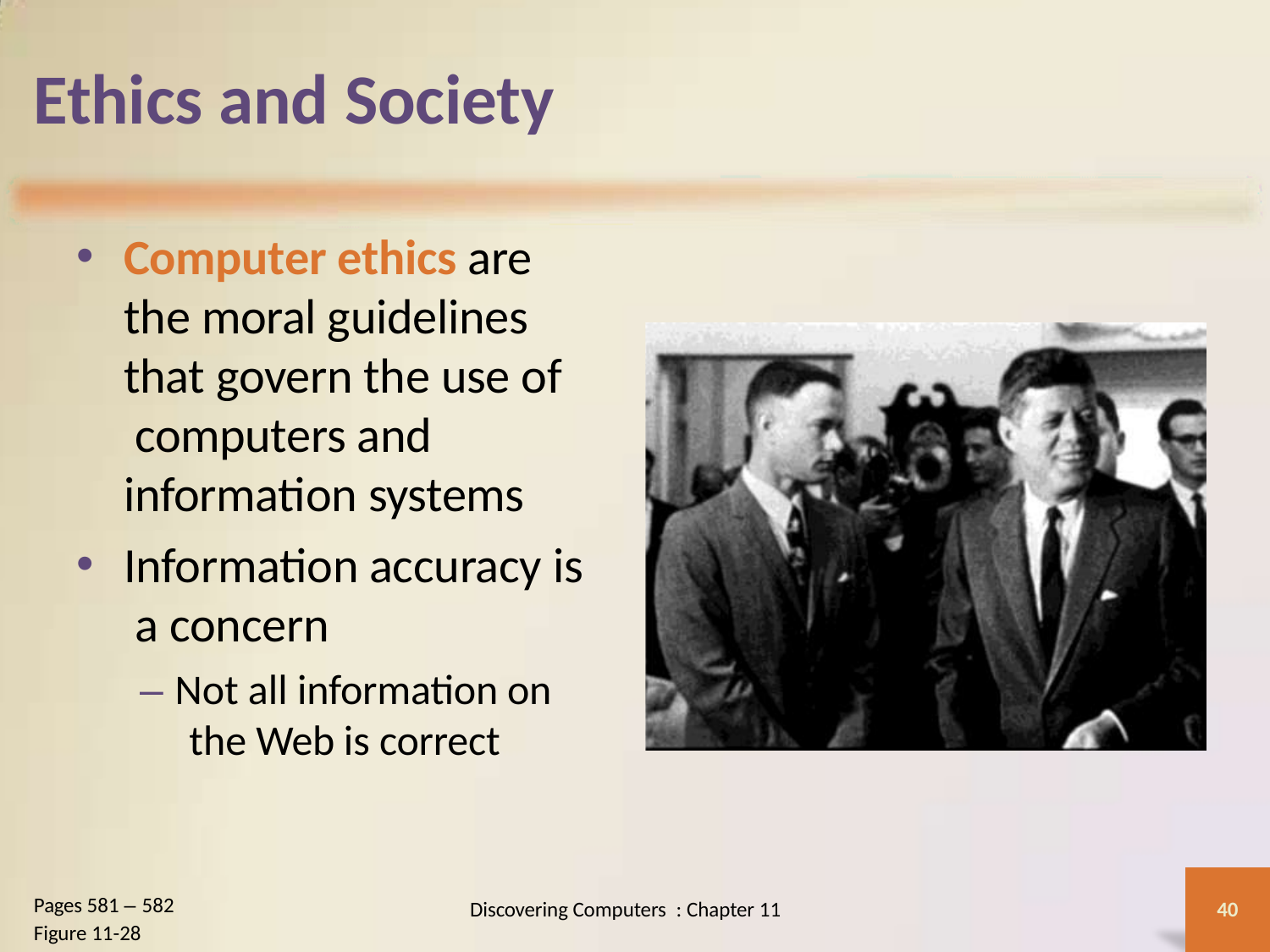

# Ethics and Society
Computer ethics are  the moral guidelines  that govern the use of  computers and  information systems
Information accuracy is  a concern
– Not all information on  the Web is correct

Pages 581 – 582
Figure 11-28
Discovering Computers  : Chapter 11
40